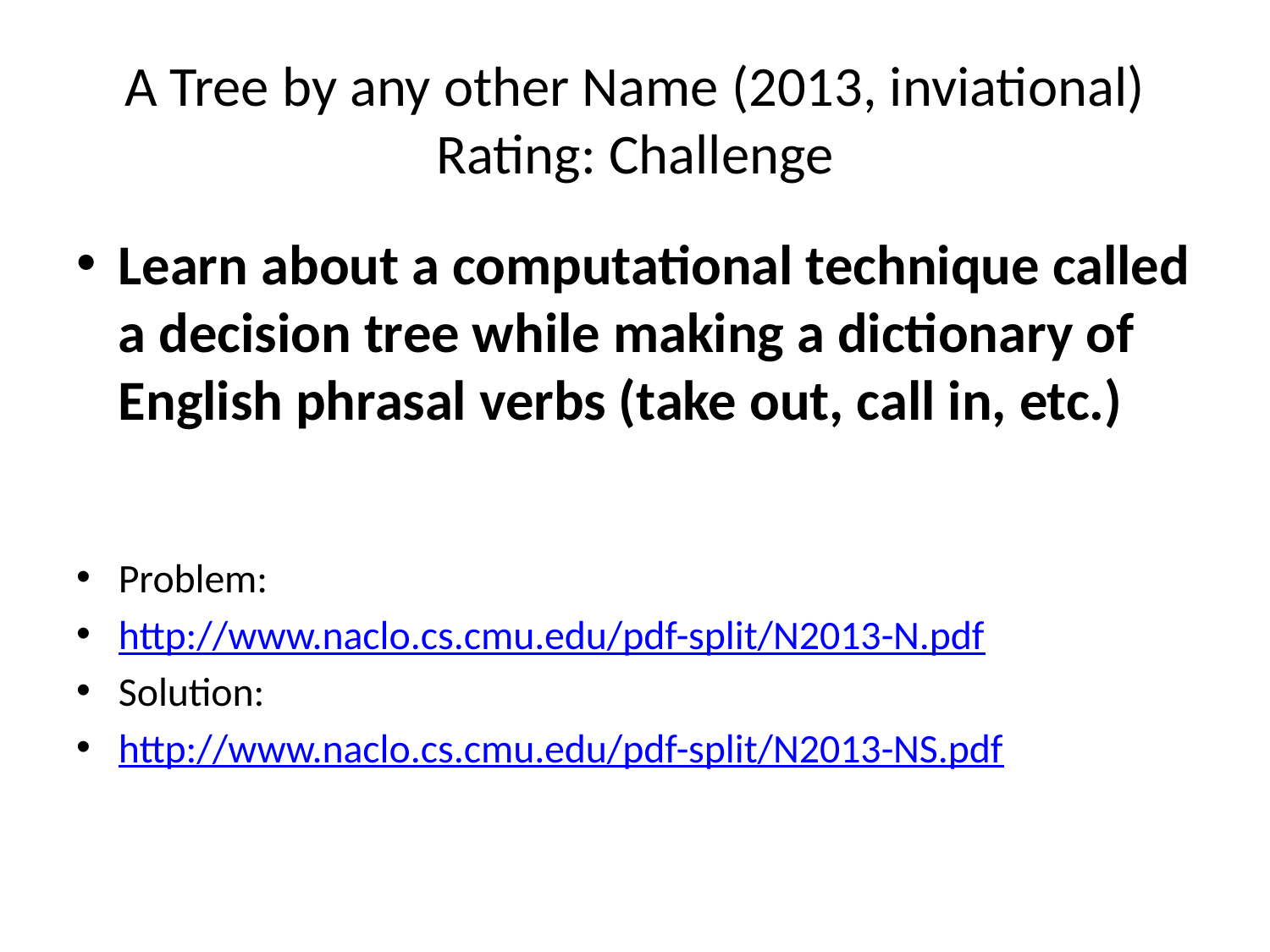

# A Tree by any other Name (2013, inviational) Rating: Challenge
Learn about a computational technique called a decision tree while making a dictionary of English phrasal verbs (take out, call in, etc.)

Problem:
http://www.naclo.cs.cmu.edu/pdf-split/N2013-N.pdf
Solution:
http://www.naclo.cs.cmu.edu/pdf-split/N2013-NS.pdf